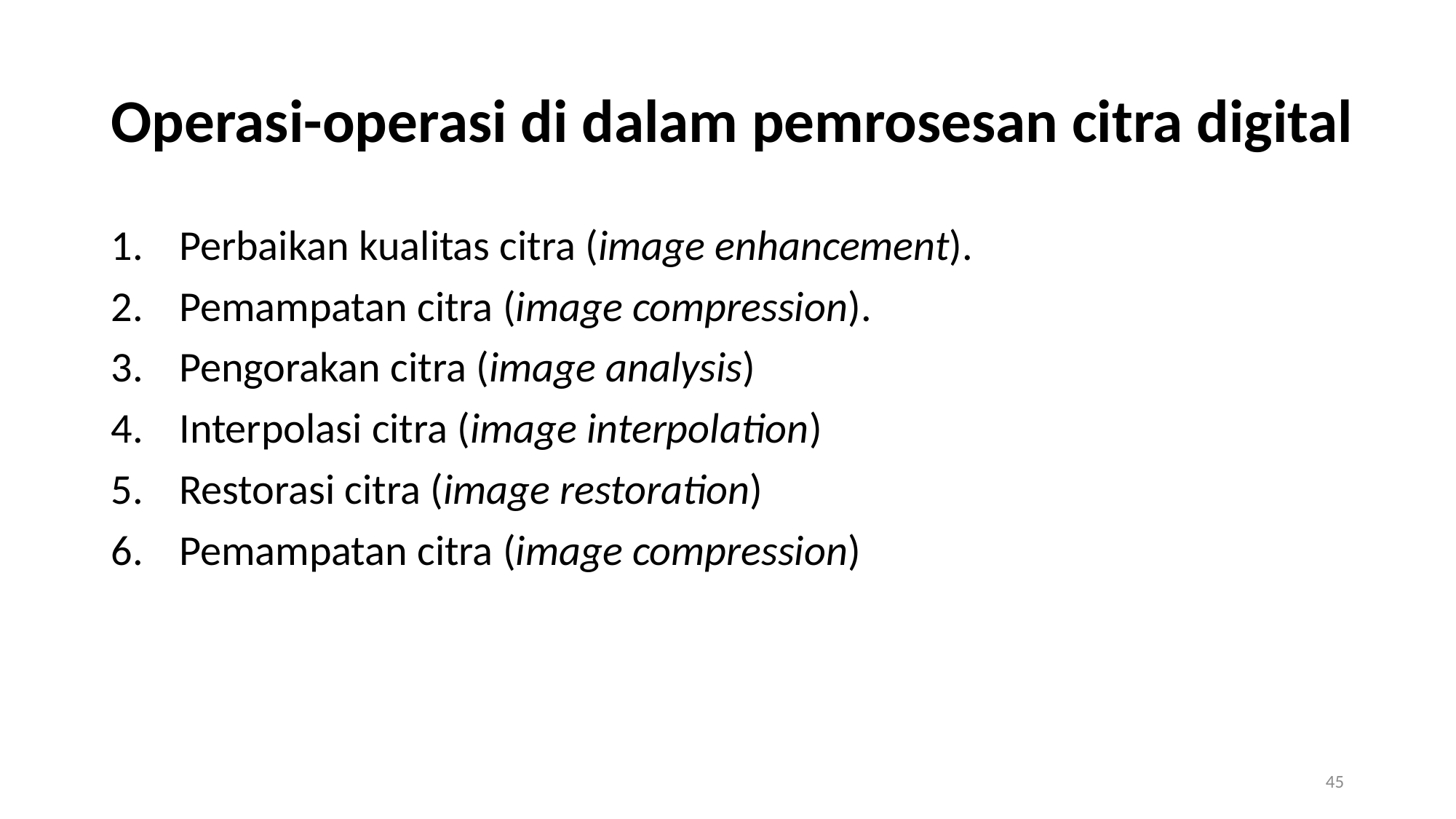

# Operasi-operasi di dalam pemrosesan citra digital
Perbaikan kualitas citra (image enhancement).
Pemampatan citra (image compression).
Pengorakan citra (image analysis)
Interpolasi citra (image interpolation)
Restorasi citra (image restoration)
Pemampatan citra (image compression)
45